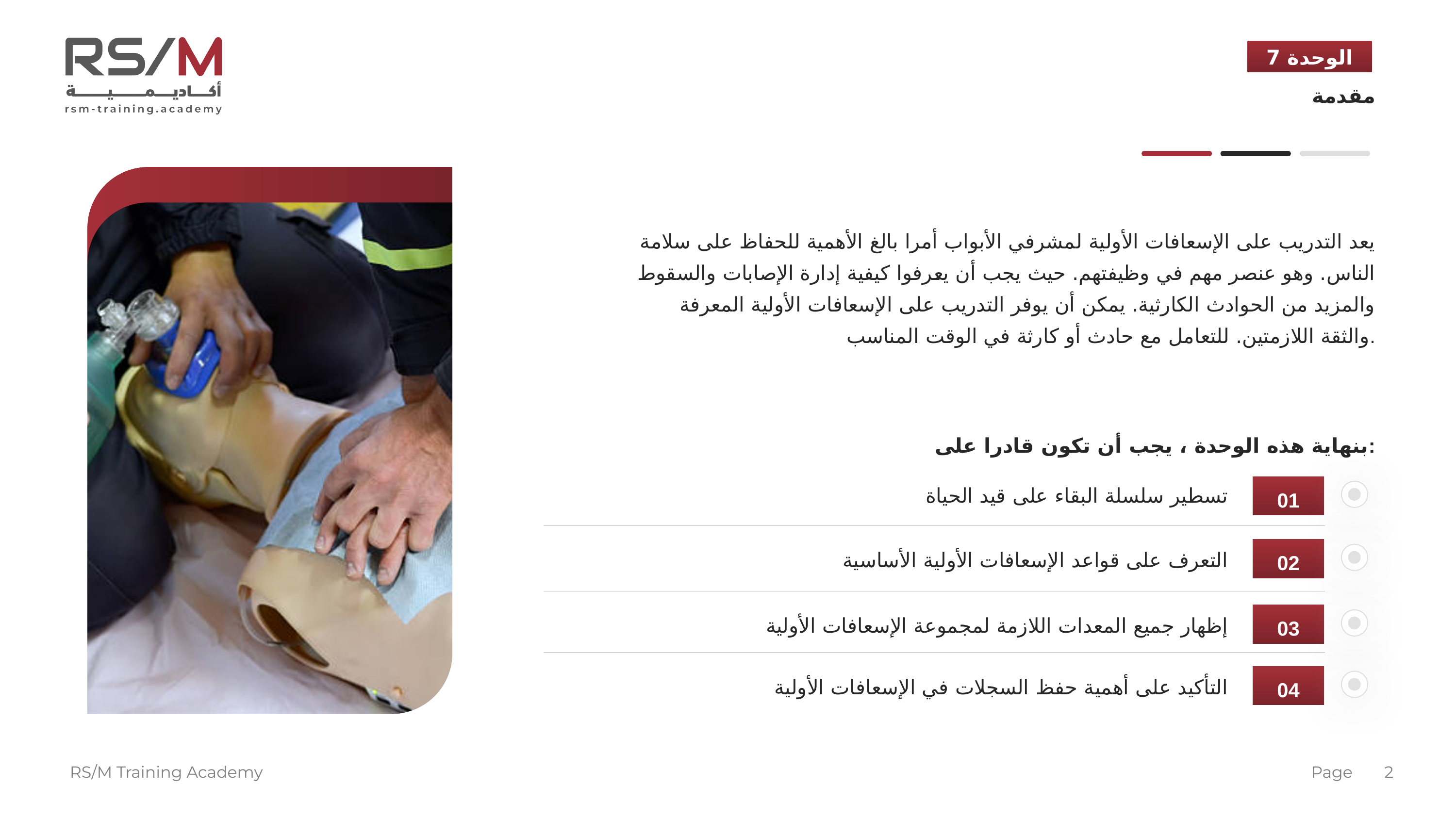

الوحدة 7
مقدمة

يعد التدريب على الإسعافات الأولية لمشرفي الأبواب أمرا بالغ الأهمية للحفاظ على سلامة الناس. وهو عنصر مهم في وظيفتهم. حيث يجب أن يعرفوا كيفية إدارة الإصابات والسقوط والمزيد من الحوادث الكارثية. يمكن أن يوفر التدريب على الإسعافات الأولية المعرفة والثقة اللازمتين. للتعامل مع حادث أو كارثة في الوقت المناسب.
بنهاية هذه الوحدة ، يجب أن تكون قادرا على:
تسطير سلسلة البقاء على قيد الحياة
01

02
التعرف على قواعد الإسعافات الأولية الأساسية

03
إظهار جميع المعدات اللازمة لمجموعة الإسعافات الأولية

04
التأكيد على أهمية حفظ السجلات في الإسعافات الأولية